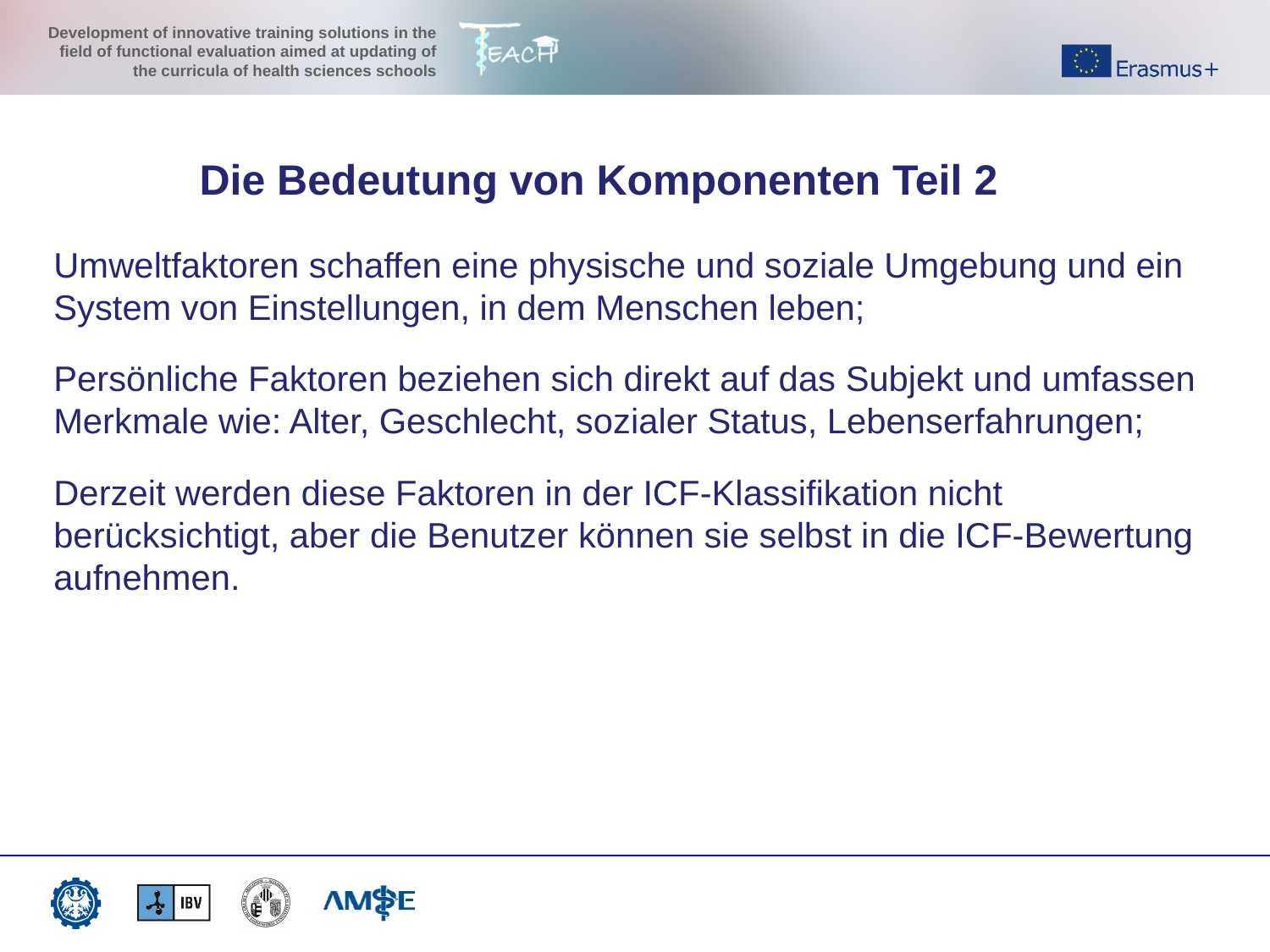

Die Bedeutung von Komponenten Teil 2
Umweltfaktoren schaffen eine physische und soziale Umgebung und ein System von Einstellungen, in dem Menschen leben;
Persönliche Faktoren beziehen sich direkt auf das Subjekt und umfassen Merkmale wie: Alter, Geschlecht, sozialer Status, Lebenserfahrungen;
Derzeit werden diese Faktoren in der ICF-Klassifikation nicht berücksichtigt, aber die Benutzer können sie selbst in die ICF-Bewertung aufnehmen.